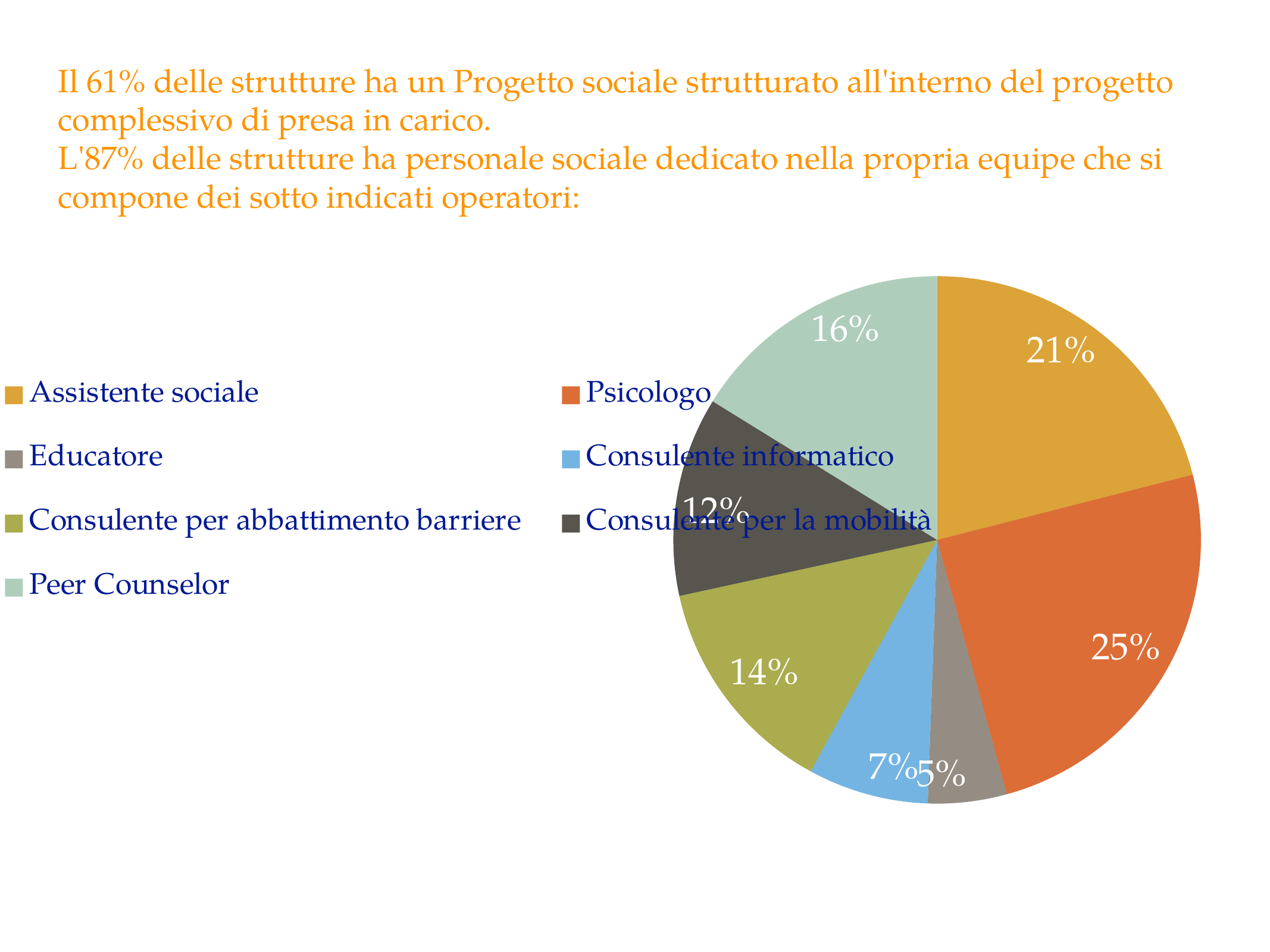

Il 61% delle strutture ha un Progetto sociale strutturato all'interno del progetto complessivo di presa in carico.
L'87% delle strutture ha personale sociale dedicato nella propria equipe che si compone dei sotto indicati operatori:

### Chart

| Category | Assistente sociale |
|---|---|
| Assistente sociale | 0.74 |
| Psicologo | 0.87 |
| Educatore | 0.17 |
| Consulente informatico | 0.26 |
| Consulente per abbattimento barriere  | 0.48 |
| Consulente per la mobilità | 0.43 |
| Peer Counselor | 0.57 |